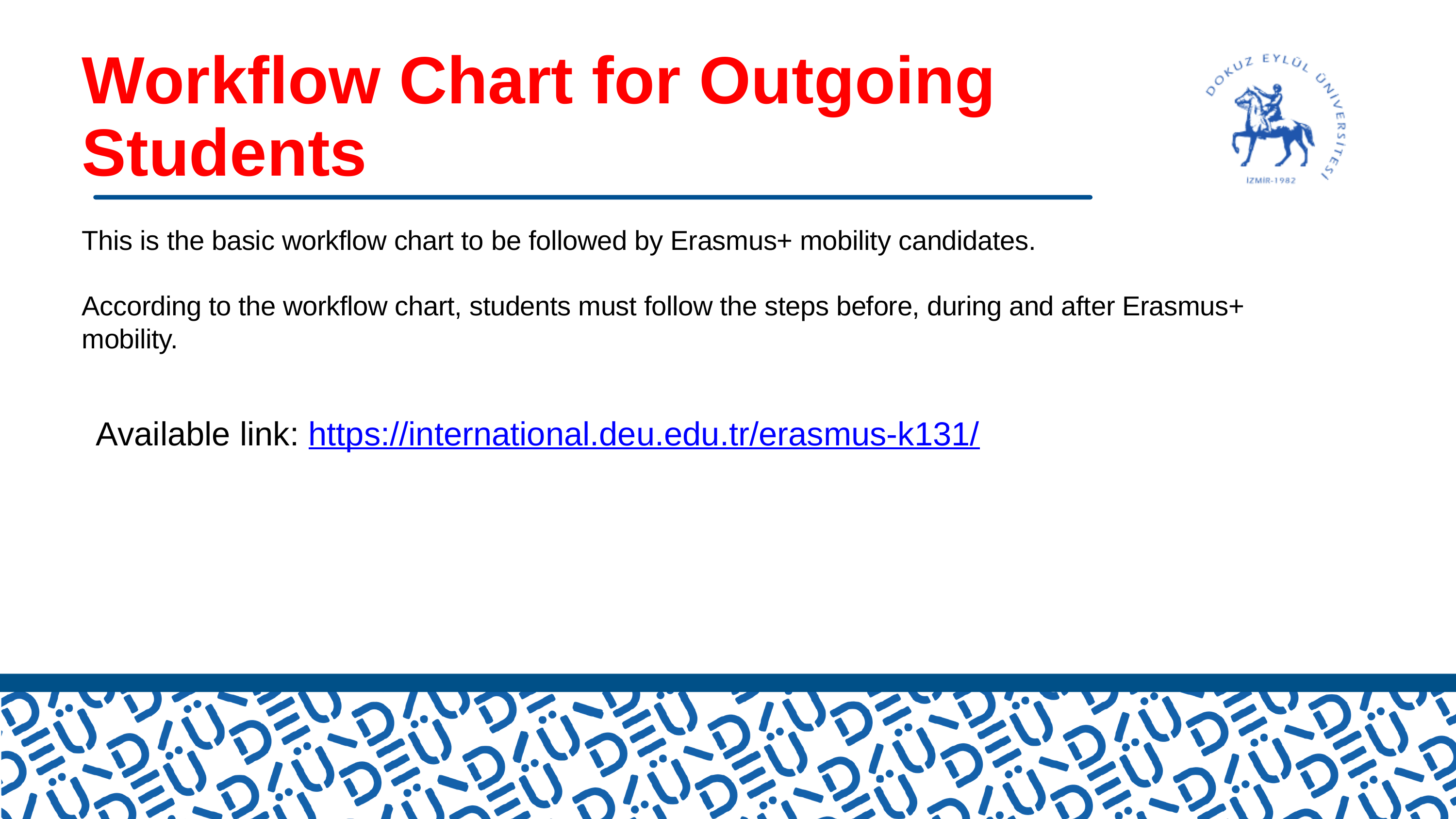

Workflow Chart for Outgoing Students

This is the basic workflow chart to be followed by Erasmus+ mobility candidates.

According to the workflow chart, students must follow the steps before, during and after Erasmus+ mobility.

Available link: https://international.deu.edu.tr/erasmus-k131/